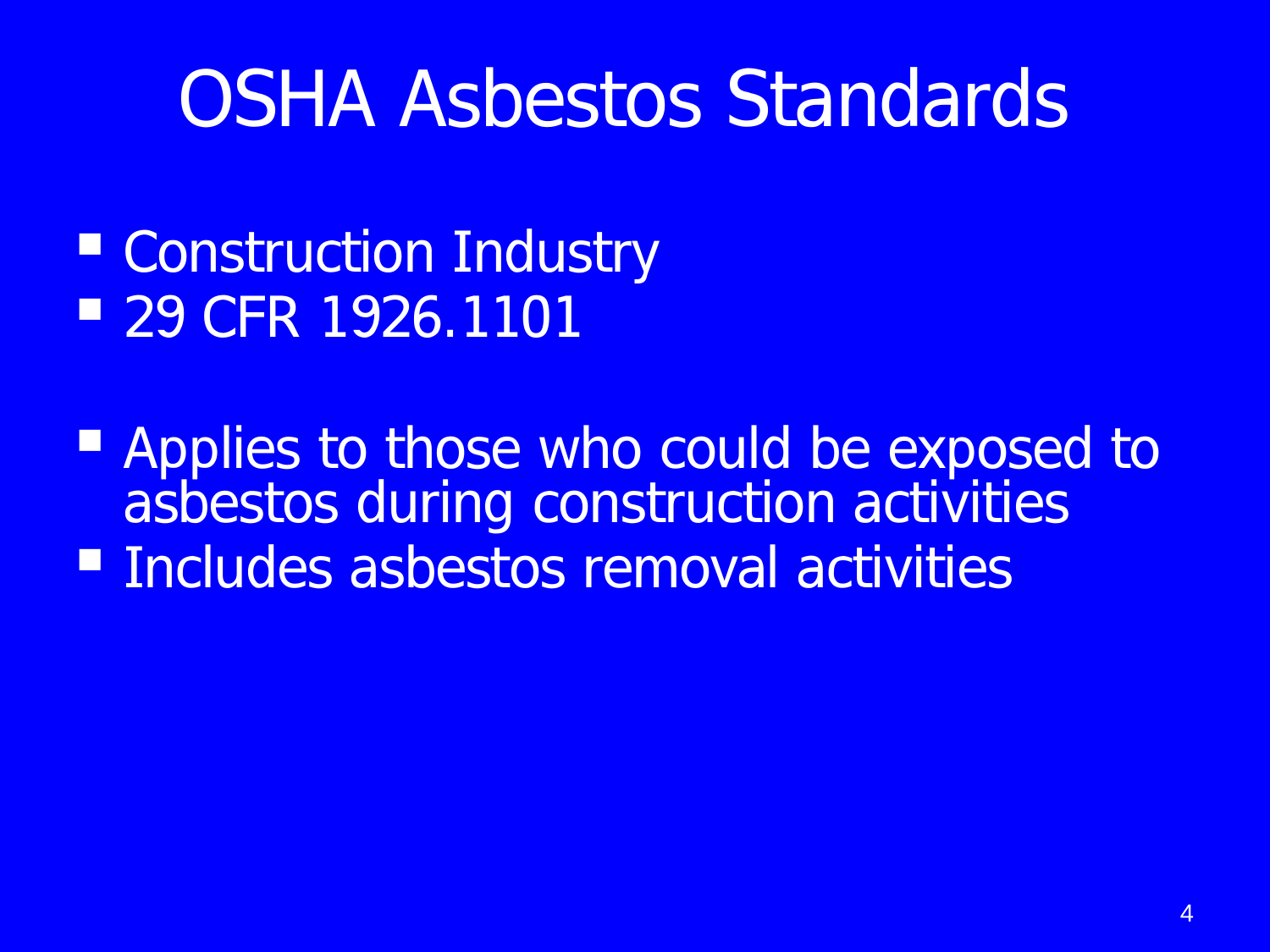

# OSHA Asbestos Standards
Construction Industry
29 CFR 1926.1101

Applies to those who could be exposed to asbestos during construction activities
Includes asbestos removal activities
4